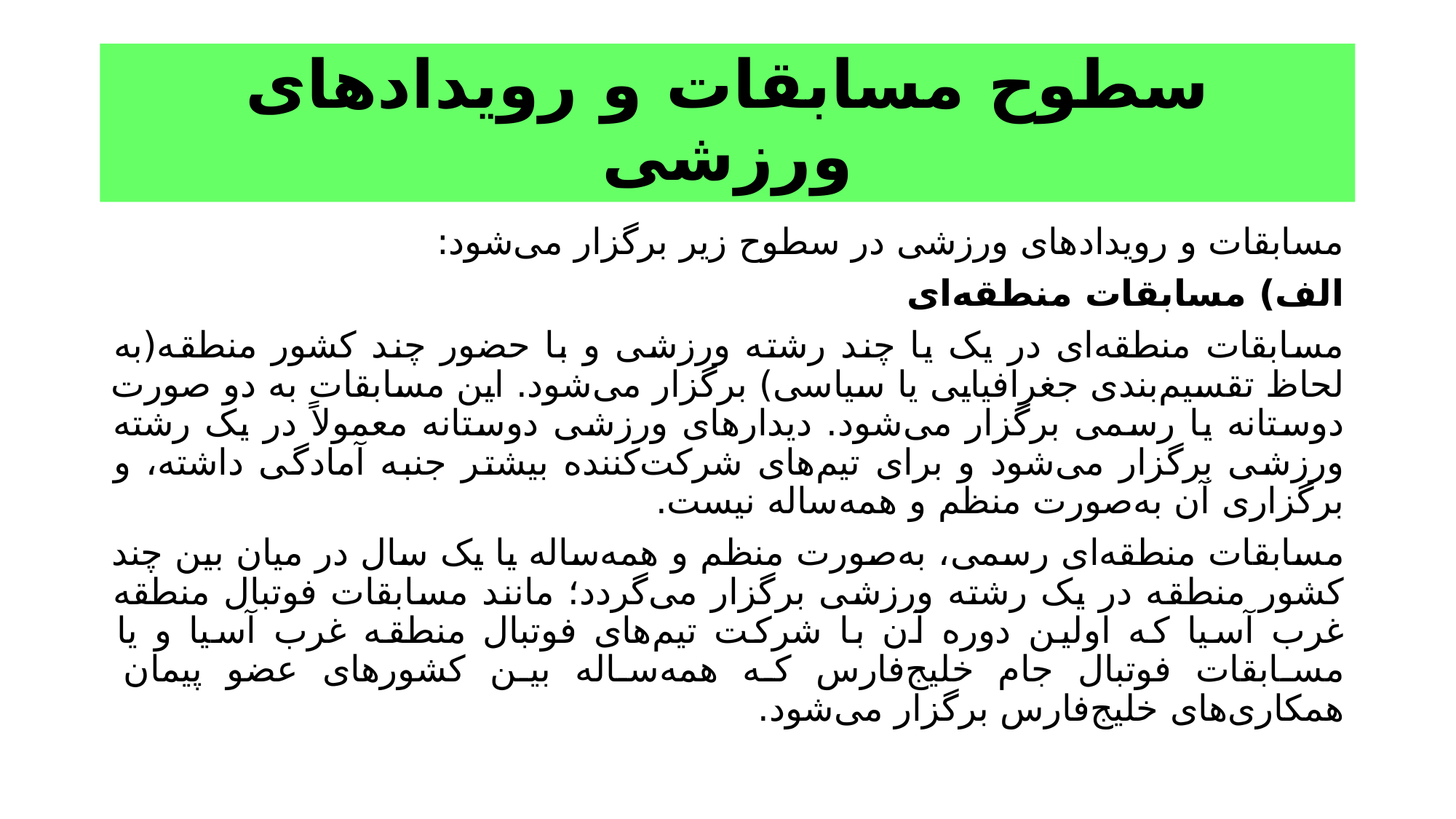

# سطوح مسابقات و رویدادهای ورزشی
مسابقات و رویدادهای ورزشی در سطوح زیر برگزار می‌شود:
الف) مسابقات منطقه‌ای
مسابقات منطقه‌ای در یک یا چند رشته ورزشی و با حضور چند کشور منطقه(به لحاظ تقسیم‌بندی جغرافیایی یا سیاسی) برگزار می‌شود. این مسابقات به دو صورت دوستانه یا رسمی برگزار می‌شود. دیدارهای ورزشی دوستانه معمولاً در یک رشته ورزشی برگزار می‌شود و برای تیم‌های شرکت‌کننده بیشتر جنبه آمادگی داشته، و برگزاری آن به‌صورت منظم و همه‌ساله نیست.
مسابقات منطقه‌ای رسمی، به‌صورت منظم و همه‌ساله یا یک سال در میان بین چند کشور منطقه در یک رشته ورزشی برگزار می‌گردد؛ مانند مسابقات فوتبال منطقه غرب آسیا که اولین دوره آن با شرکت تیم‌های فوتبال منطقه غرب آسیا و یا مسابقات فوتبال جام خلیج‌فارس که همه‌ساله بین کشورهای عضو پیمان همکاری‌های خلیج‌فارس برگزار می‌شود.